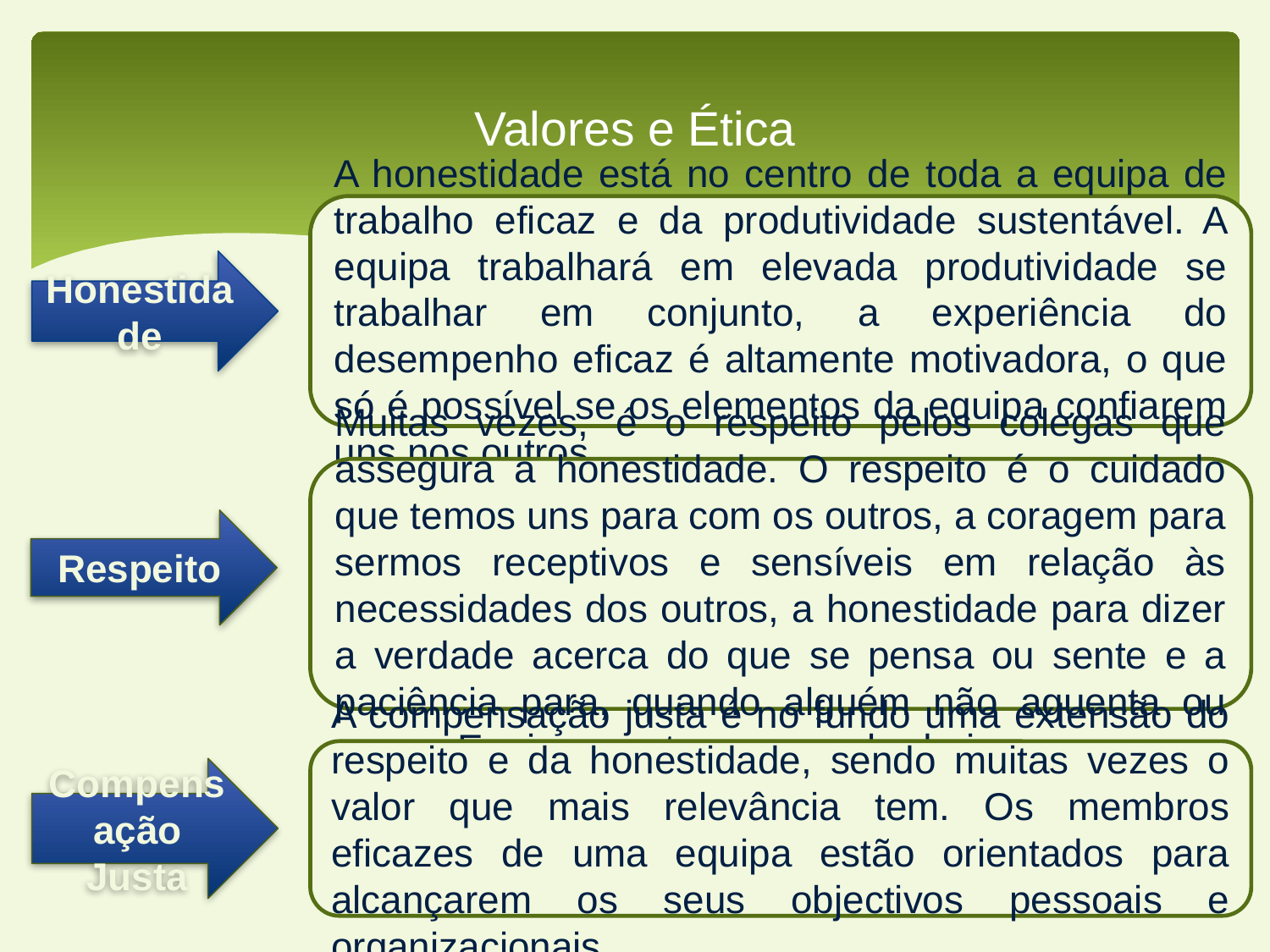

# Valores e Ética
A honestidade está no centro de toda a equipa de trabalho eficaz e da produtividade sustentável. A equipa trabalhará em elevada produtividade se trabalhar em conjunto, a experiência do desempenho eficaz é altamente motivadora, o que só é possível se os elementos da equipa confiarem uns nos outros.

Honestidade
Muitas vezes, é o respeito pelos colegas que assegura a honestidade. O respeito é o cuidado que temos uns para com os outros, a coragem para sermos receptivos e sensíveis em relação às necessidades dos outros, a honestidade para dizer a verdade acerca do que se pensa ou sente e a paciência para, quando alguém não aguenta ou erra, a Equipa manter a sua sabedoria.
Respeito
A compensação justa é no fundo uma extensão do respeito e da honestidade, sendo muitas vezes o valor que mais relevância tem. Os membros eficazes de uma equipa estão orientados para alcançarem os seus objectivos pessoais e organizacionais.
Compensação Justa